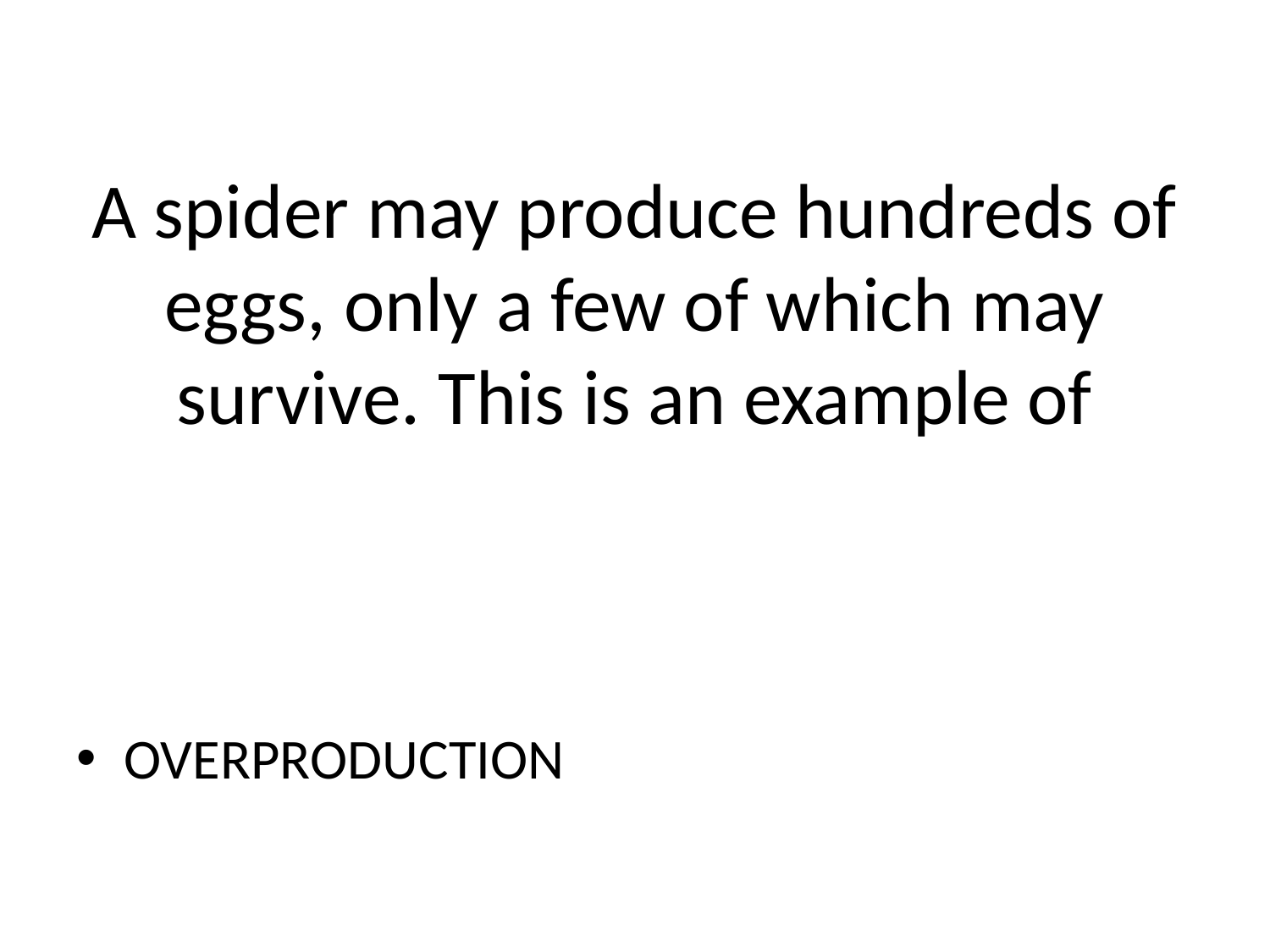

# A spider may produce hundreds of eggs, only a few of which may survive. This is an example of
OVERPRODUCTION